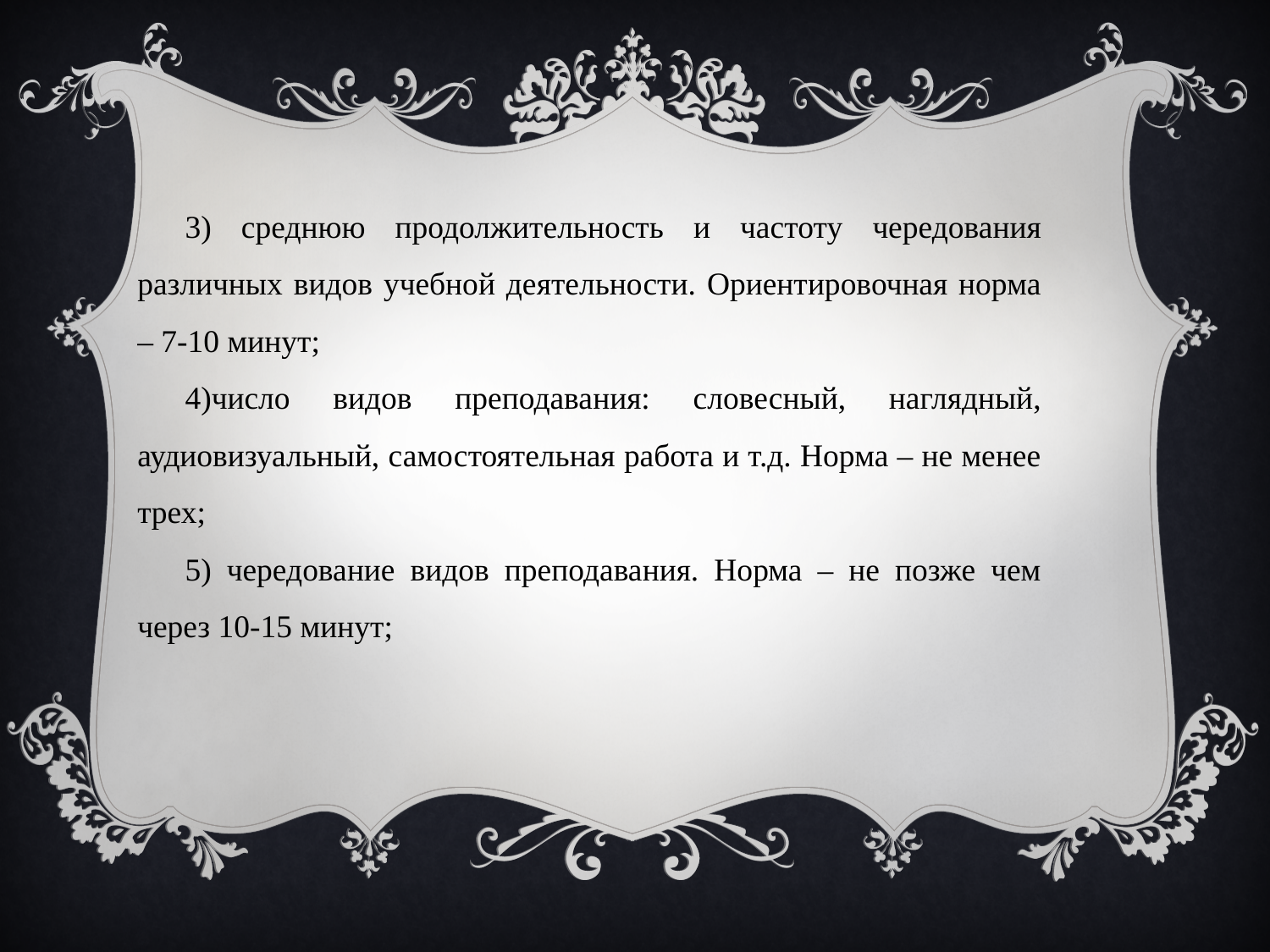

3) среднюю продолжительность и частоту чередования различных видов учебной деятельности. Ориентировочная норма – 7-10 минут;
4)число видов преподавания: словесный, наглядный, аудиовизуальный, самостоятельная работа и т.д. Норма – не менее трех;
5) чередование видов преподавания. Норма – не позже чем через 10-15 минут;